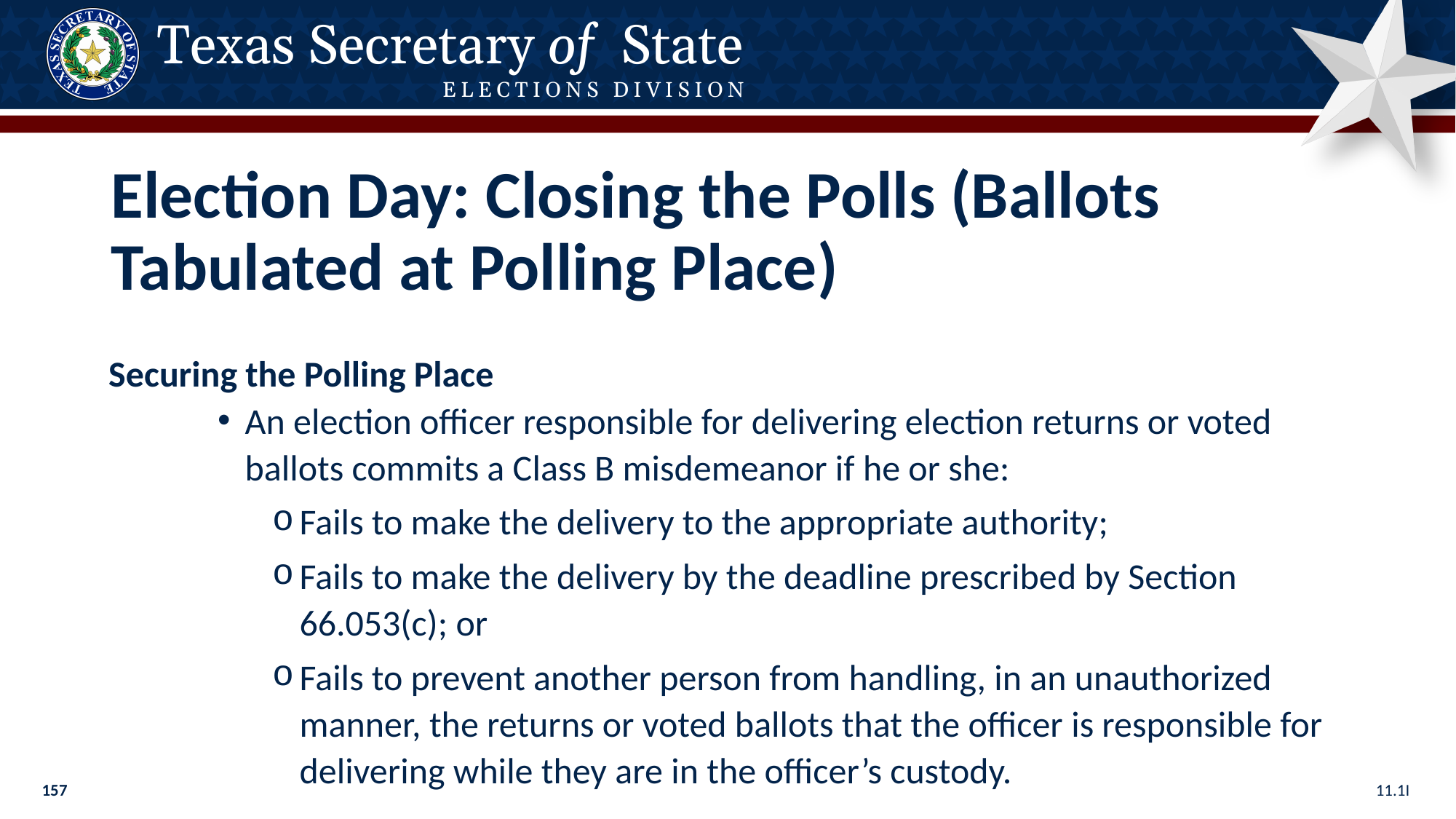

Election Day: Closing the Polls (Ballots Tabulated at Polling Place)
Securing the Polling Place
An election officer responsible for delivering election returns or voted ballots commits a Class B misdemeanor if he or she:
Fails to make the delivery to the appropriate authority;
Fails to make the delivery by the deadline prescribed by Section 66.053(c); or
Fails to prevent another person from handling, in an unauthorized manner, the returns or voted ballots that the officer is responsible for delivering while they are in the officer’s custody.

11.1I
157